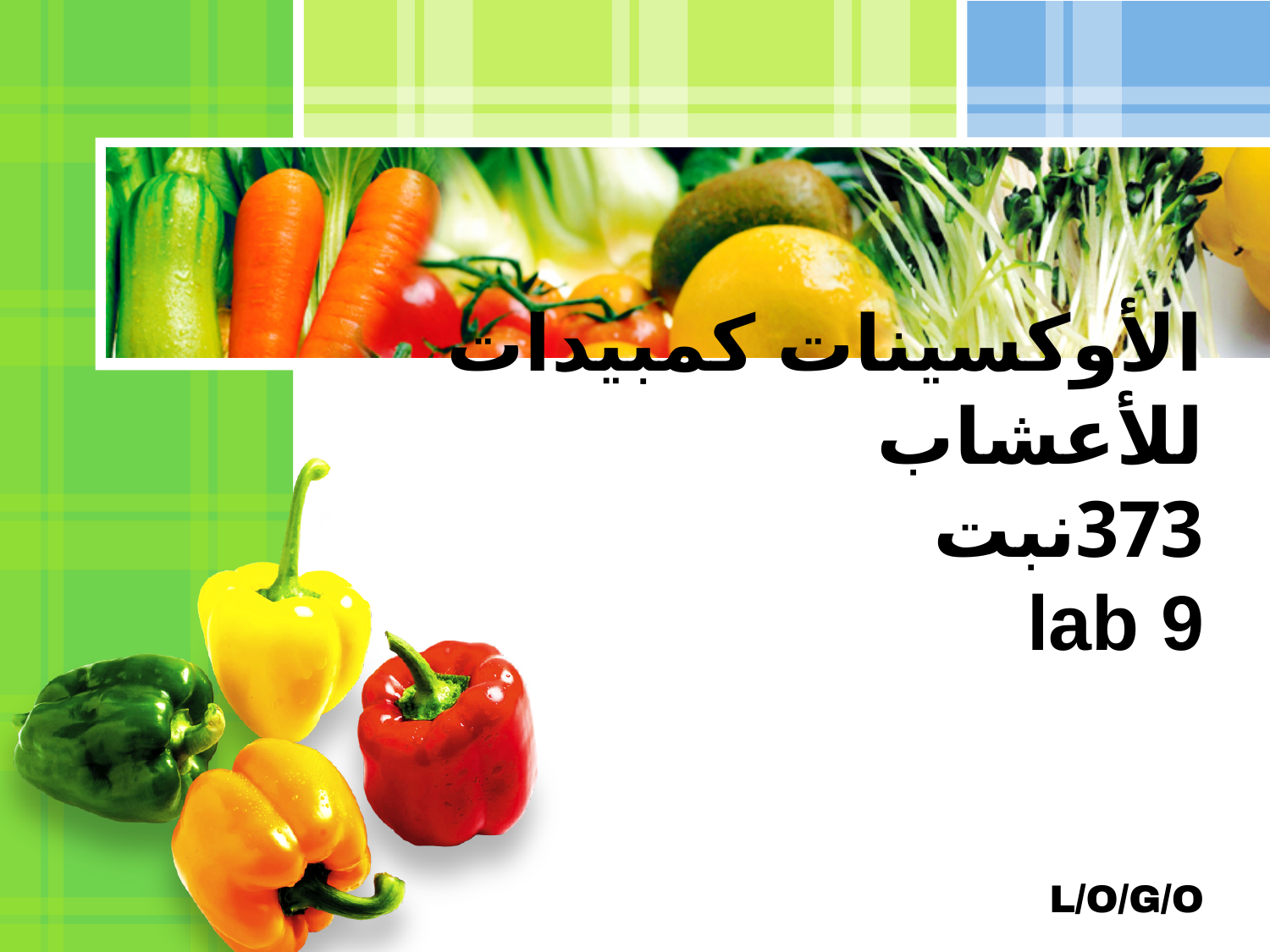

# الأوكسينات كمبيدات للأعشاب 373نبت lab 9